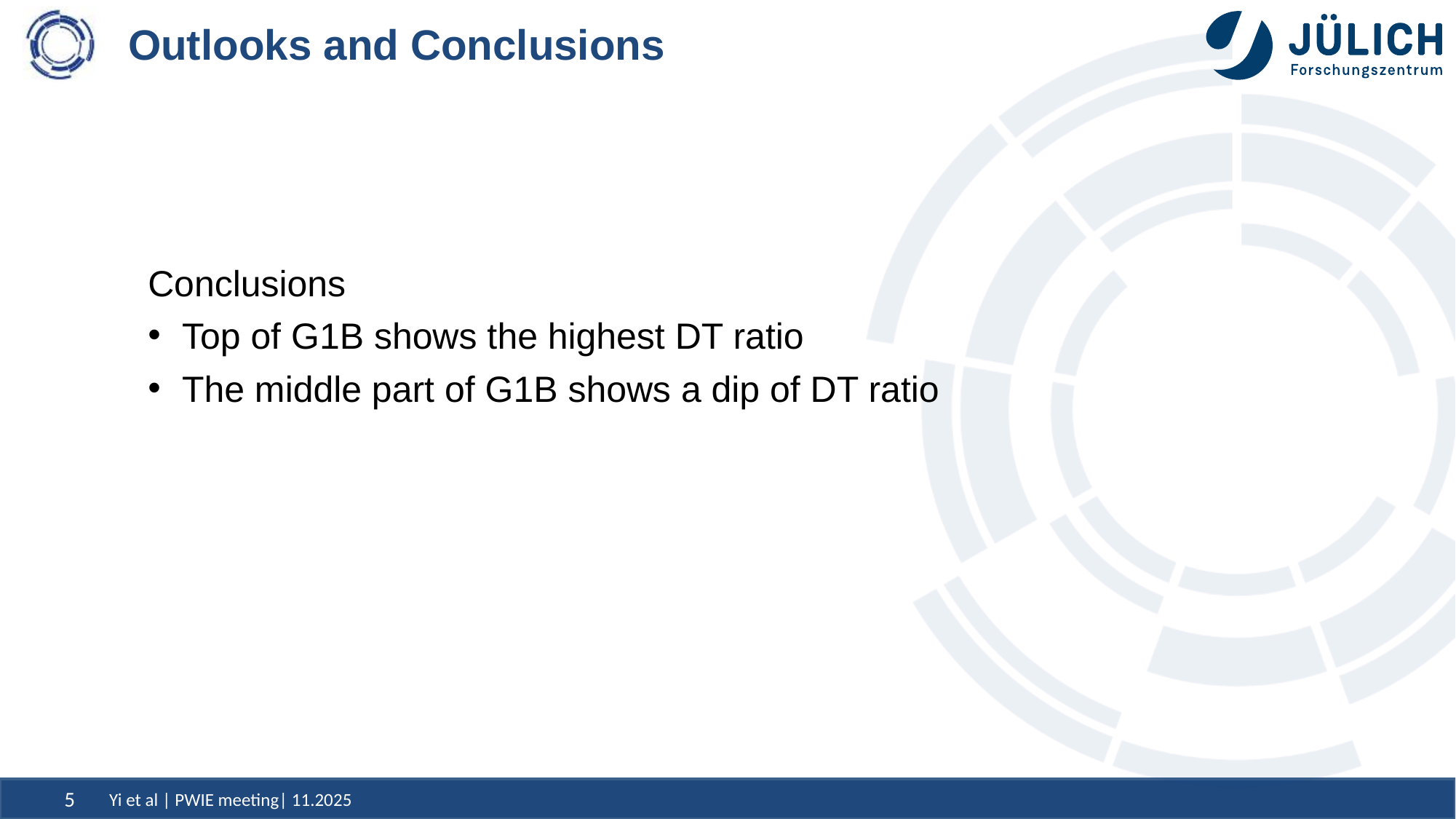

# Outlooks and Conclusions
Conclusions
Top of G1B shows the highest DT ratio
The middle part of G1B shows a dip of DT ratio

Yi et al | PWIE meeting| 11.2025
5